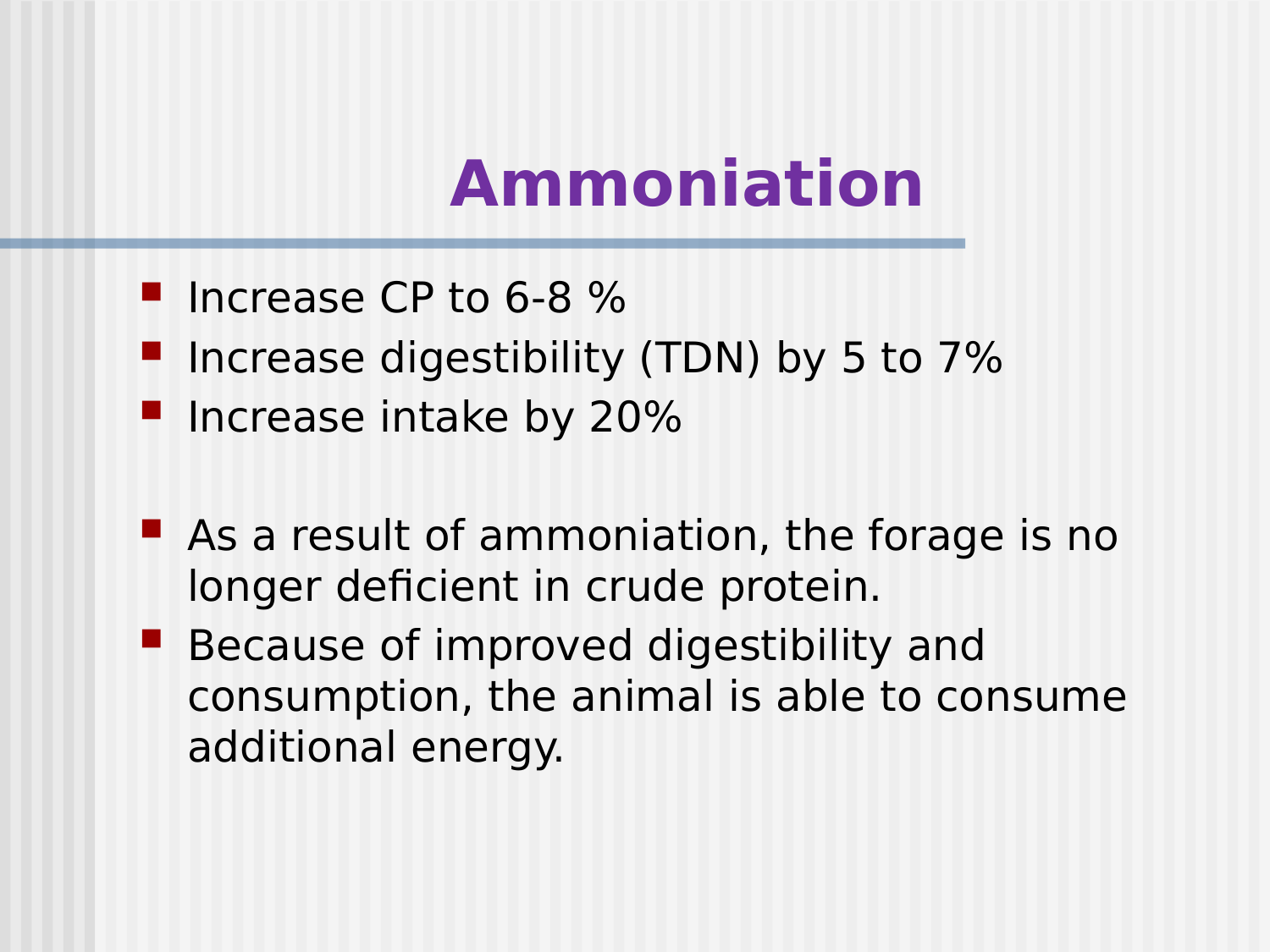

# Ammoniation
Increase CP to 6-8 %
Increase digestibility (TDN) by 5 to 7%
Increase intake by 20%

As a result of ammoniation, the forage is no longer deficient in crude protein.
Because of improved digestibility and consumption, the animal is able to consume additional energy.